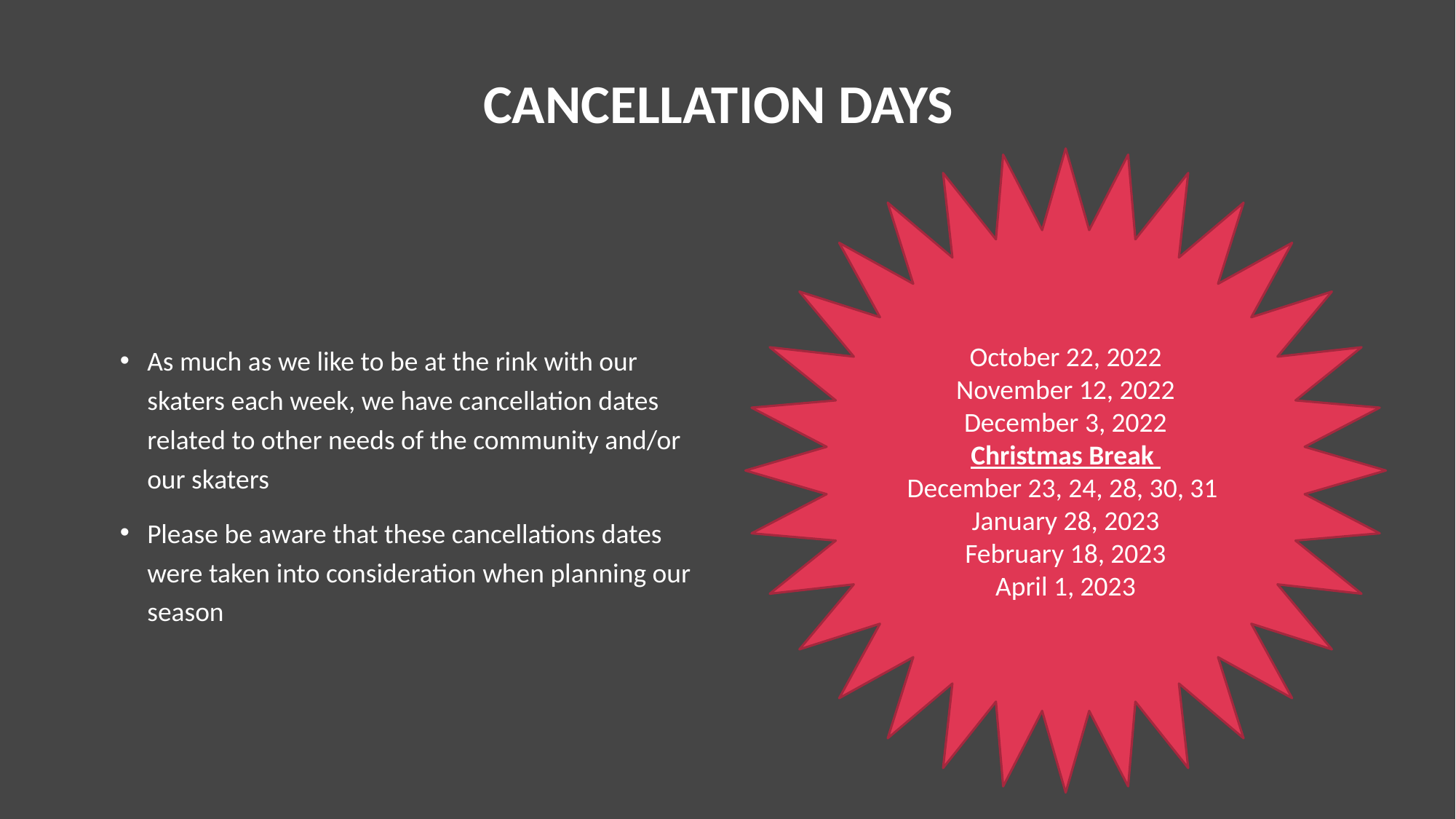

# Cancellation days
October 22, 2022
November 12, 2022
December 3, 2022
Christmas Break
December 23, 24, 28, 30, 31
January 28, 2023
February 18, 2023
April 1, 2023
As much as we like to be at the rink with our skaters each week, we have cancellation dates related to other needs of the community and/or our skaters
Please be aware that these cancellations dates were taken into consideration when planning our season